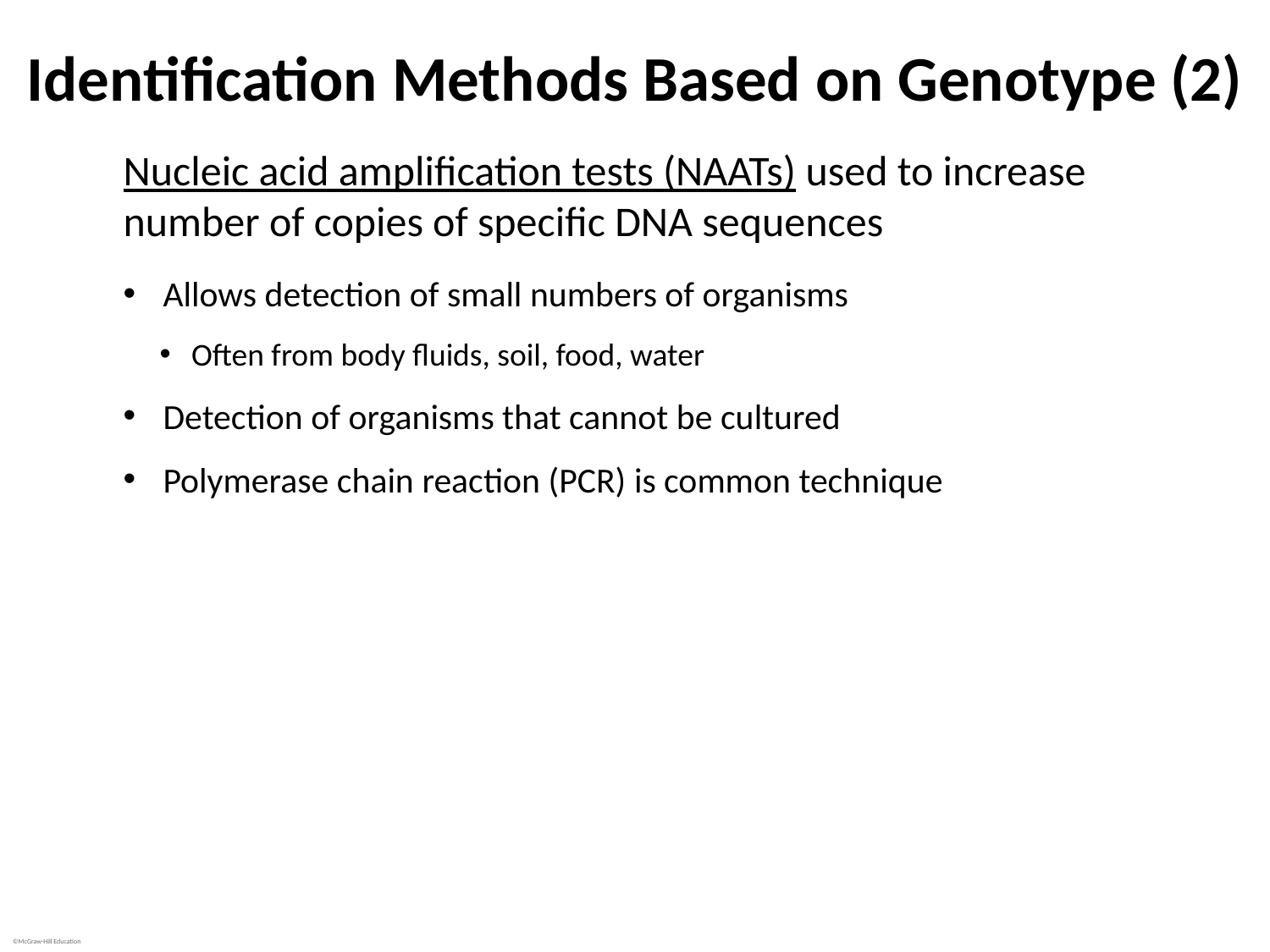

# Identification Methods Based on Genotype (2)
Nucleic acid amplification tests (NAATs) used to increase number of copies of specific DNA sequences
Allows detection of small numbers of organisms
Often from body fluids, soil, food, water
Detection of organisms that cannot be cultured
Polymerase chain reaction (PCR) is common technique